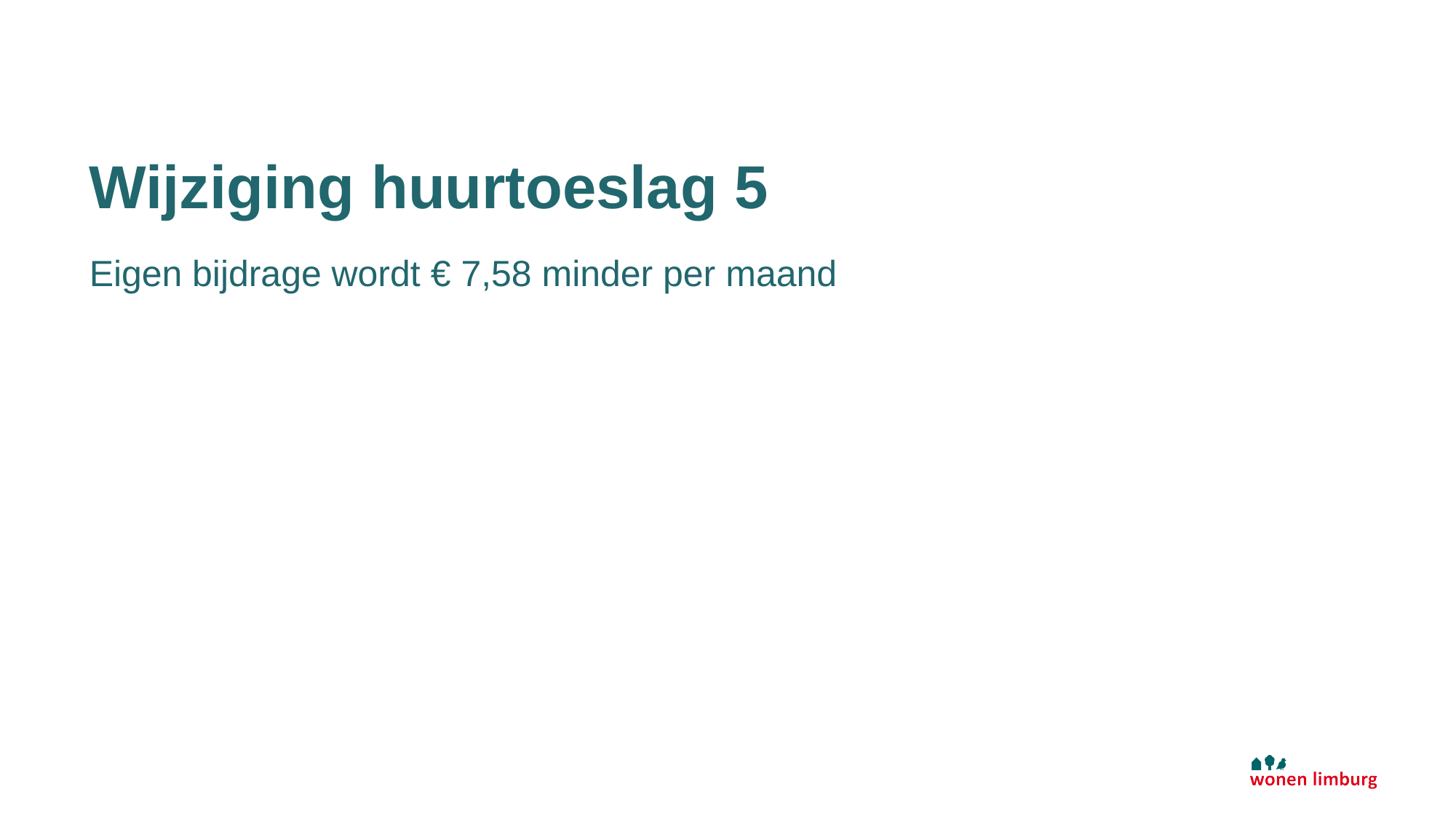

# Wijziging huurtoeslag 5

Eigen bijdrage wordt € 7,58 minder per maand